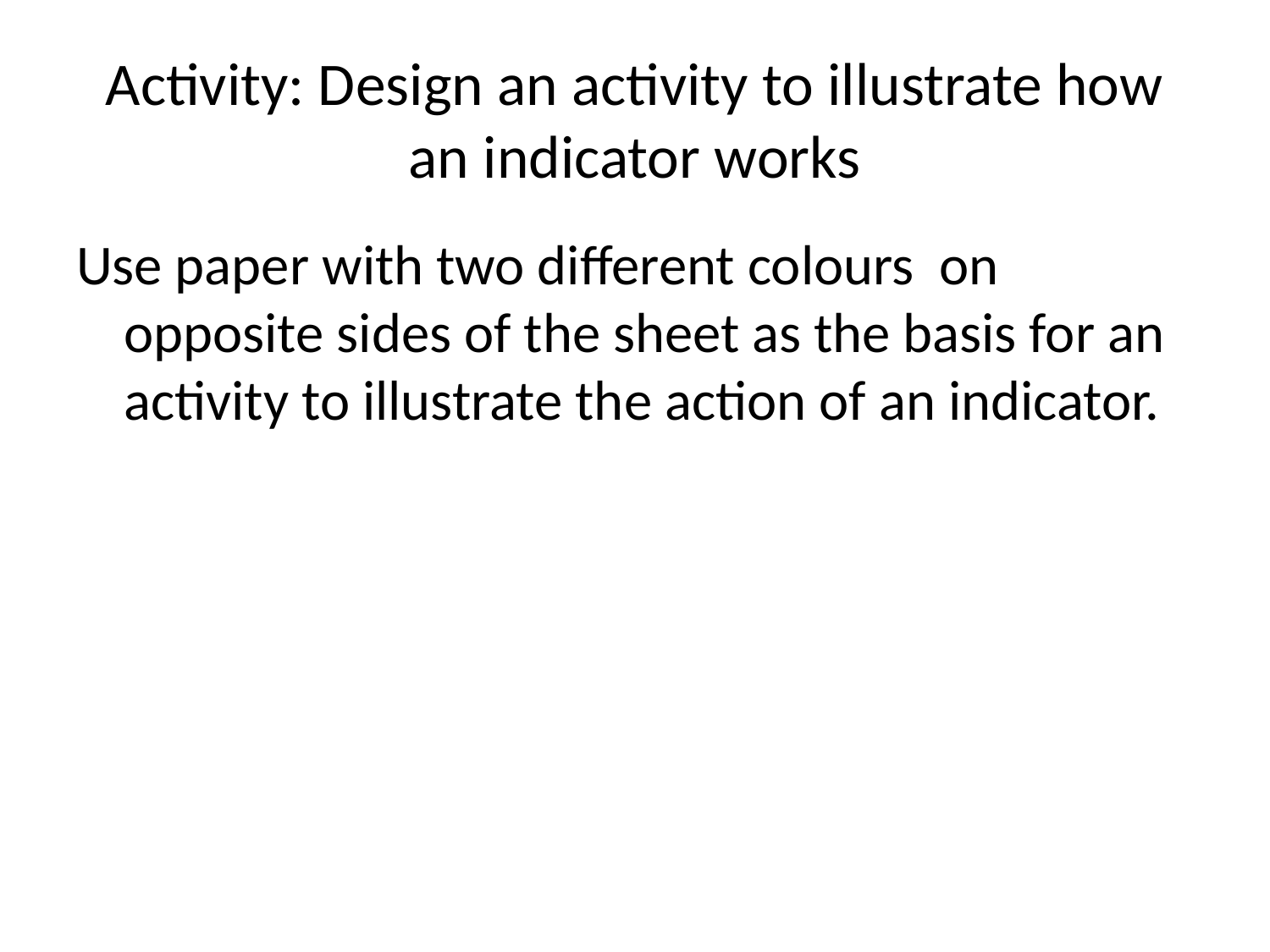

# Activity: Design an activity to illustrate how an indicator works
Use paper with two different colours  on opposite sides of the sheet as the basis for an activity to illustrate the action of an indicator.